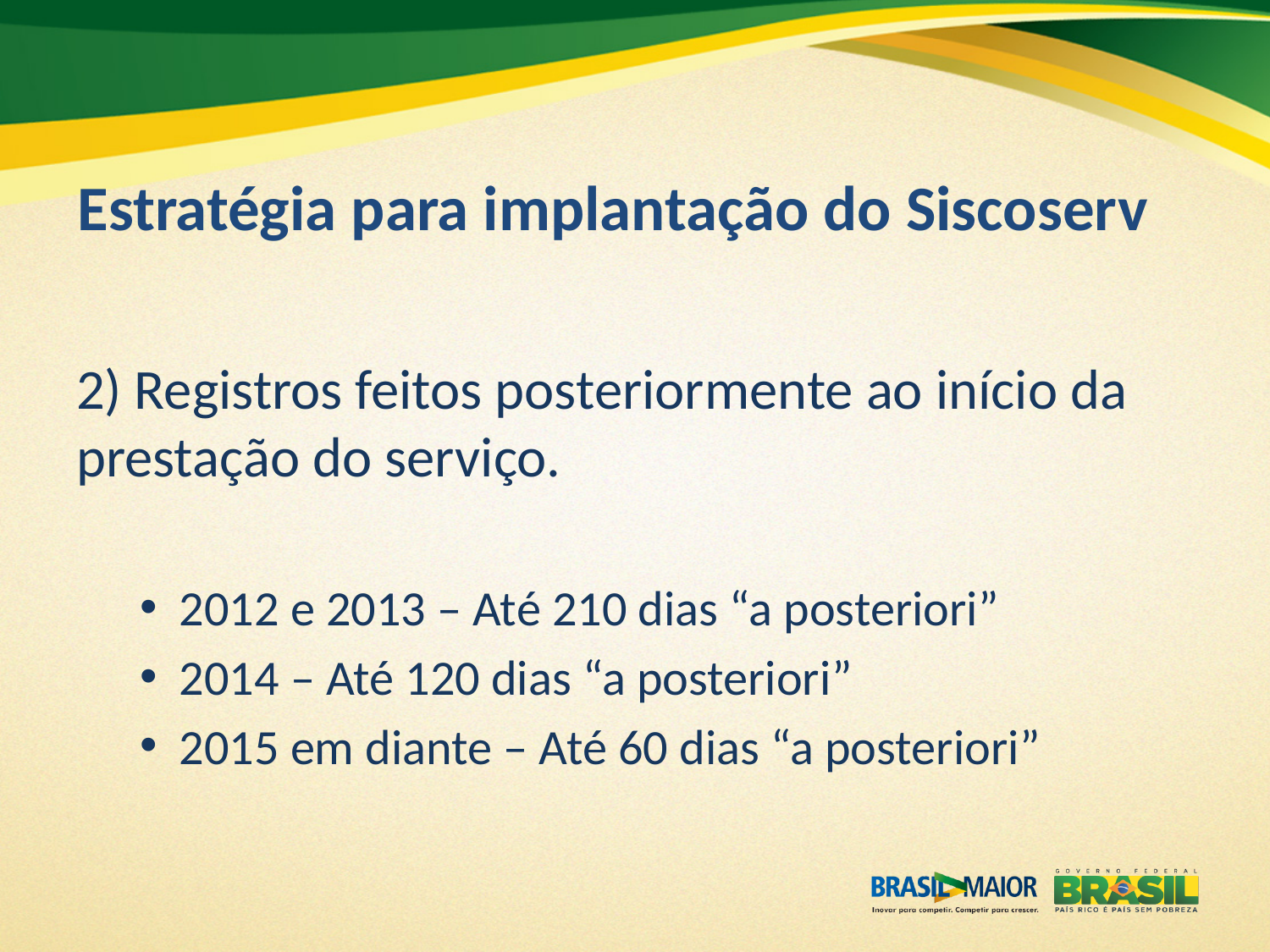

# Estratégia para implantação do Siscoserv
2) Registros feitos posteriormente ao início da prestação do serviço.

2012 e 2013 – Até 210 dias “a posteriori”
2014 – Até 120 dias “a posteriori”
2015 em diante – Até 60 dias “a posteriori”